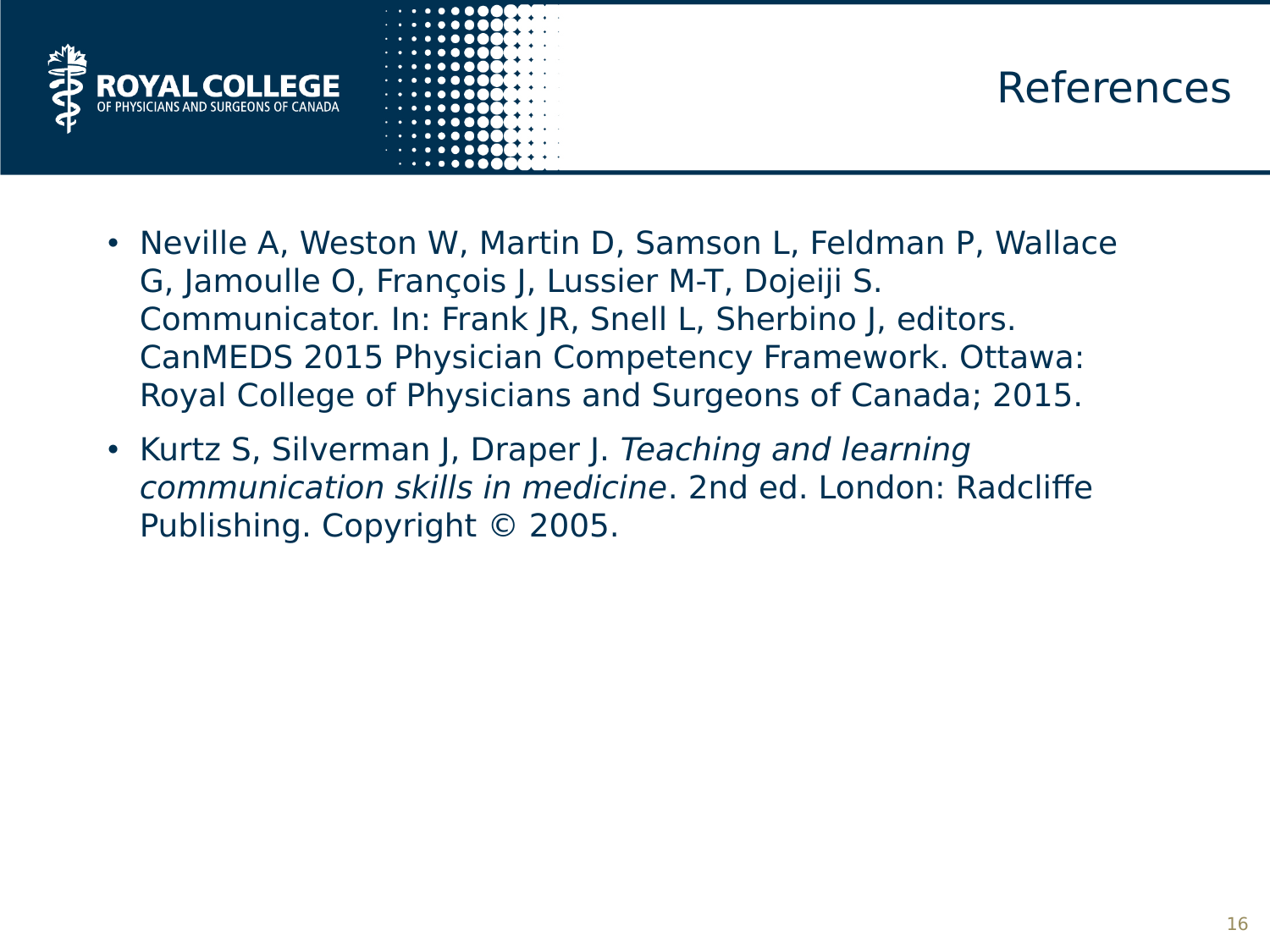

# References
Neville A, Weston W, Martin D, Samson L, Feldman P, Wallace G, Jamoulle O, François J, Lussier M-T, Dojeiji S. Communicator. In: Frank JR, Snell L, Sherbino J, editors. CanMEDS 2015 Physician Competency Framework. Ottawa: Royal College of Physicians and Surgeons of Canada; 2015.
Kurtz S, Silverman J, Draper J. Teaching and learning communication skills in medicine. 2nd ed. London: Radcliffe Publishing. Copyright © 2005.
16